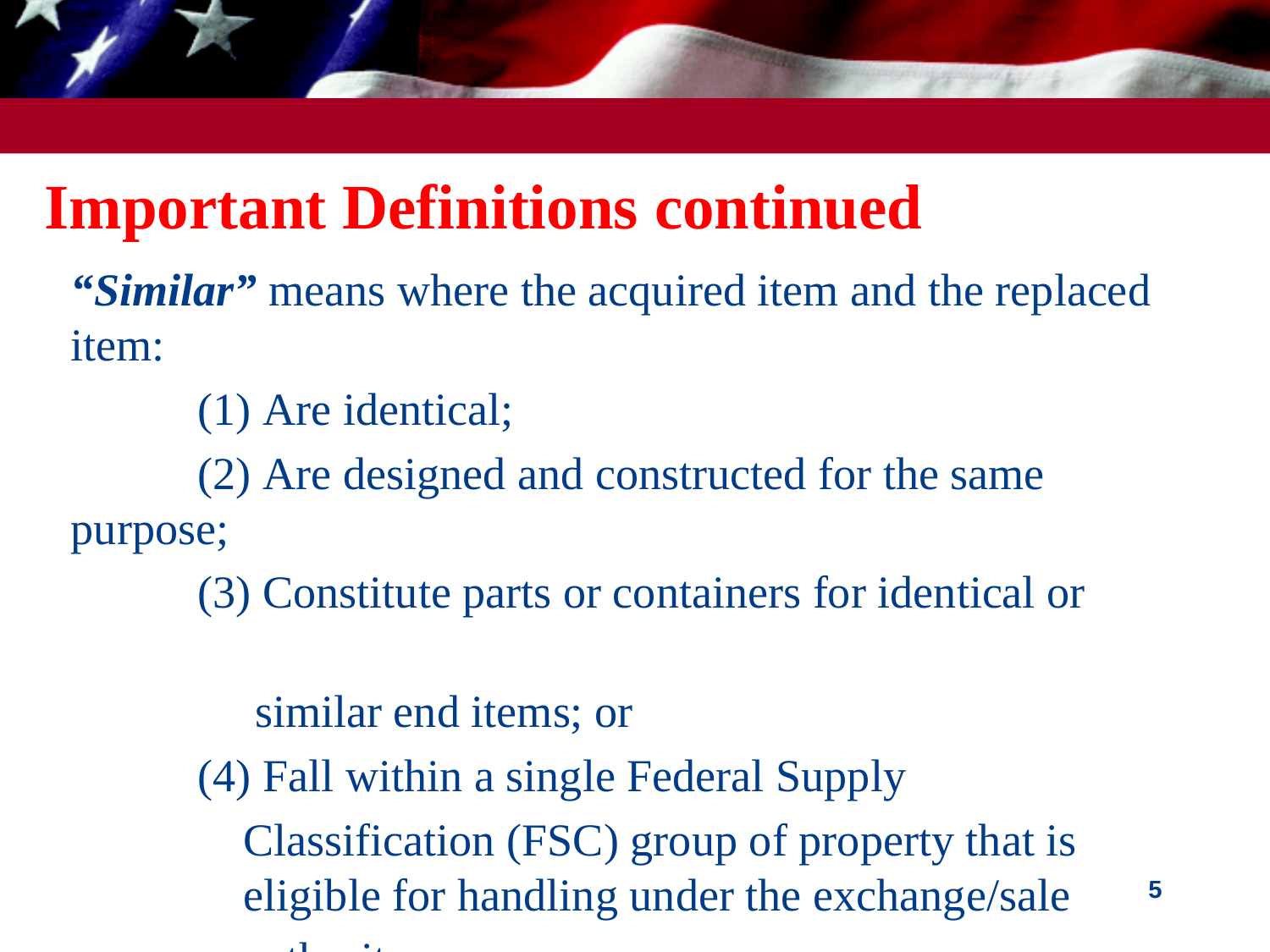

# Important Definitions continued
“Similar” means where the acquired item and the replaced item:
		(1) Are identical;
		(2) Are designed and constructed for the same  purpose;
		(3) Constitute parts or containers for identical or
		     similar end items; or
		(4) Fall within a single Federal Supply
		    Classification (FSC) group of property that is 	  	    eligible for handling under the exchange/sale
		    authority.
5